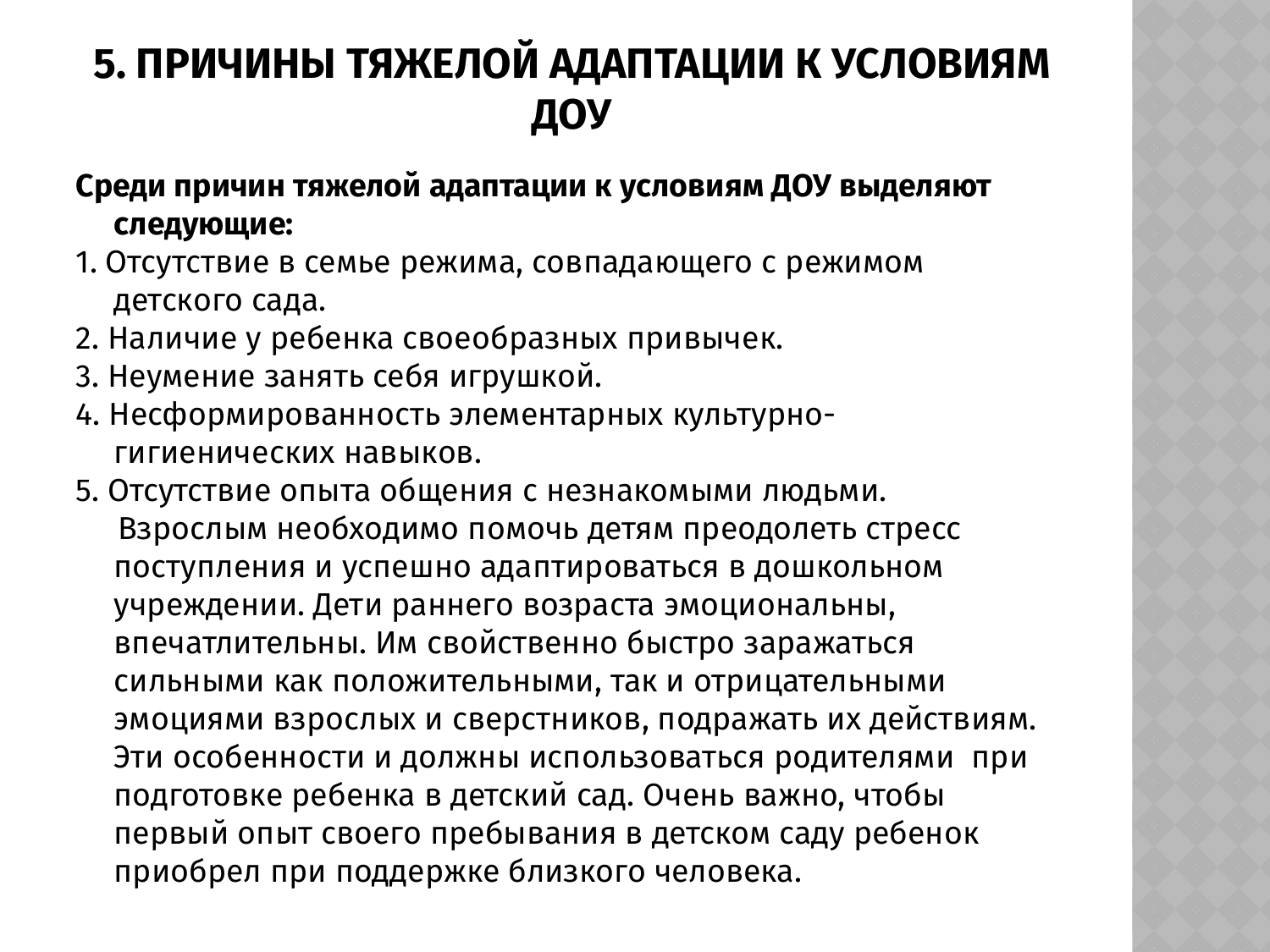

# 5. Причины тяжелой адаптации к условиям ДОУ
Среди причин тяжелой адаптации к условиям ДОУ выделяют следующие:
1. Отсутствие в семье режима, совпадающего с режимом детского сада.
2. Наличие у ребенка своеобразных привычек.
3. Неумение занять себя игрушкой.
4. Несформированность элементарных культурно-гигиенических навыков.
5. Отсутствие опыта общения с незнакомыми людьми.
     Взрослым необходимо помочь детям преодолеть стресс поступления и успешно адаптироваться в дошкольном учреждении. Дети раннего возраста эмоциональны, впечатлительны. Им свойственно быстро заражаться сильными как положительными, так и отрицательными эмоциями взрослых и сверстников, подражать их действиям. Эти особенности и должны использоваться родителями  при подготовке ребенка в детский сад. Очень важно, чтобы первый опыт своего пребывания в детском саду ребенок приобрел при поддержке близкого человека.